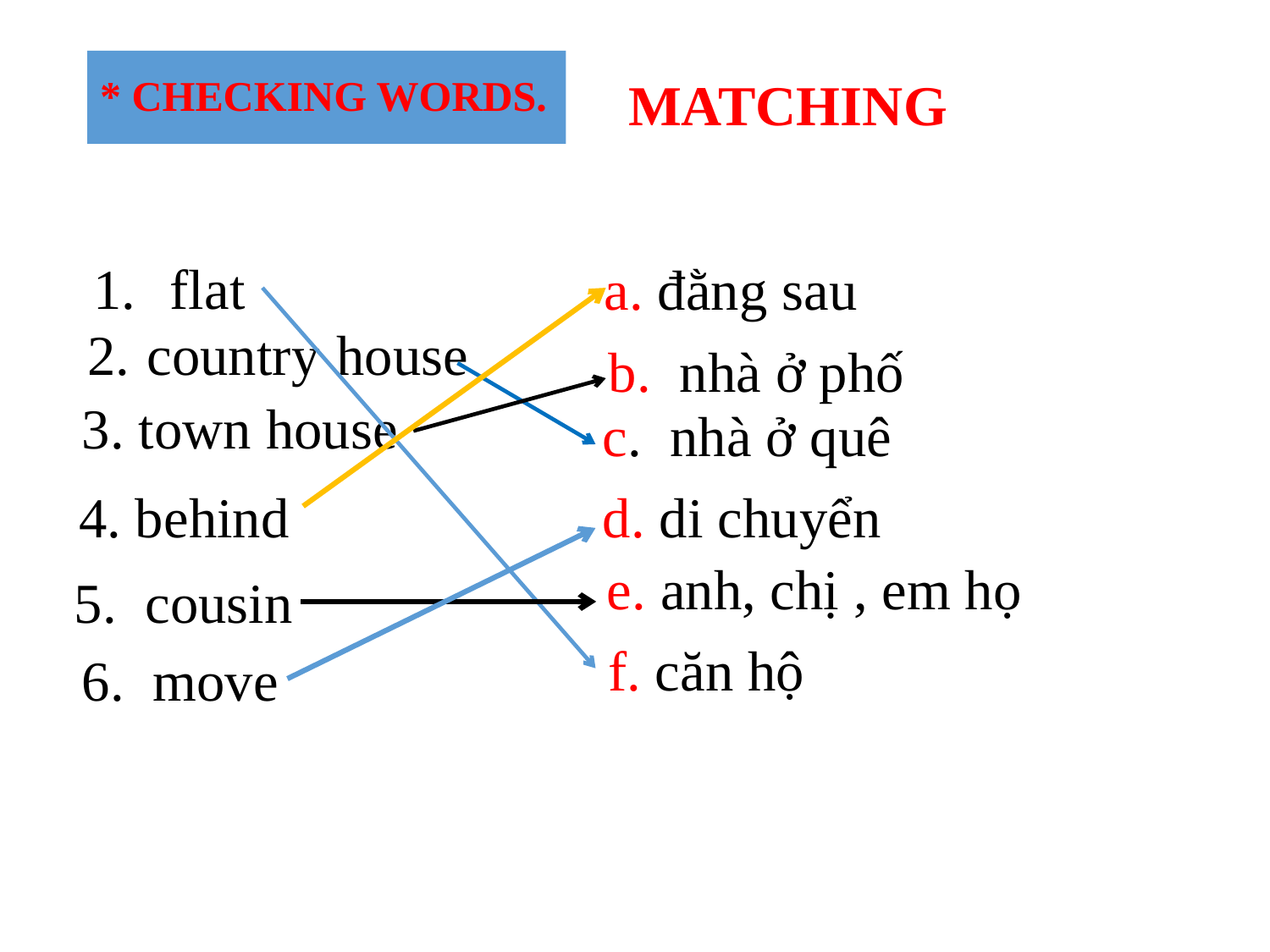

# * CHECKING WORDS.
MATCHING
 1.  flat
 a. đằng sau
  2. country house
b.  nhà ở phố
  3. town house
 c.  nhà ở quê
4. behind
   d. di chuyển
e. anh, chị , em họ
5.  cousin
f. căn hộ
  6.  move